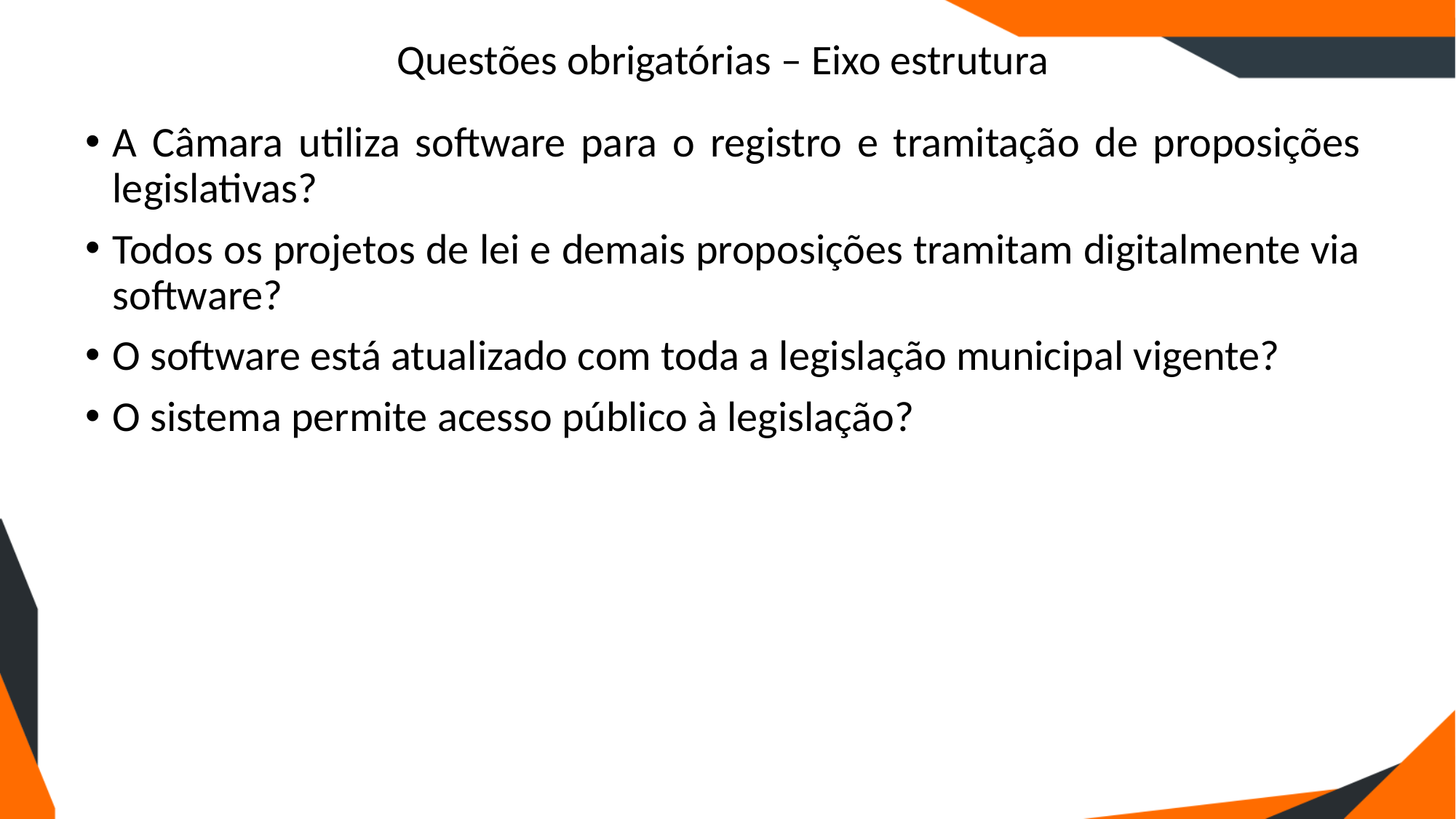

# Questões obrigatórias – Eixo estrutura
A Câmara utiliza software para o registro e tramitação de proposições legislativas?
Todos os projetos de lei e demais proposições tramitam digitalmente via software?
O software está atualizado com toda a legislação municipal vigente?
O sistema permite acesso público à legislação?